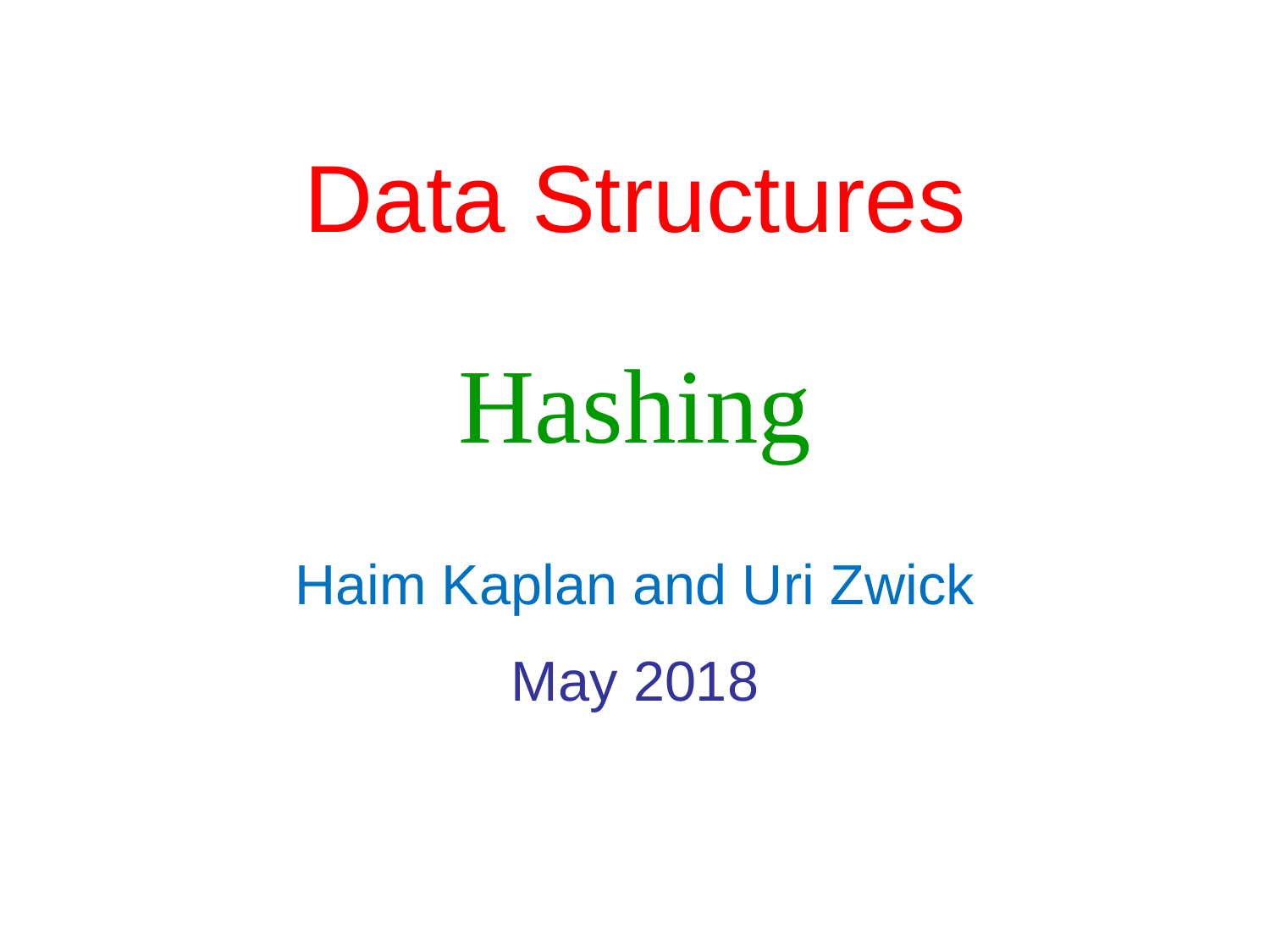

# Data Structures
Hashing
Haim Kaplan and Uri Zwick
May 2018